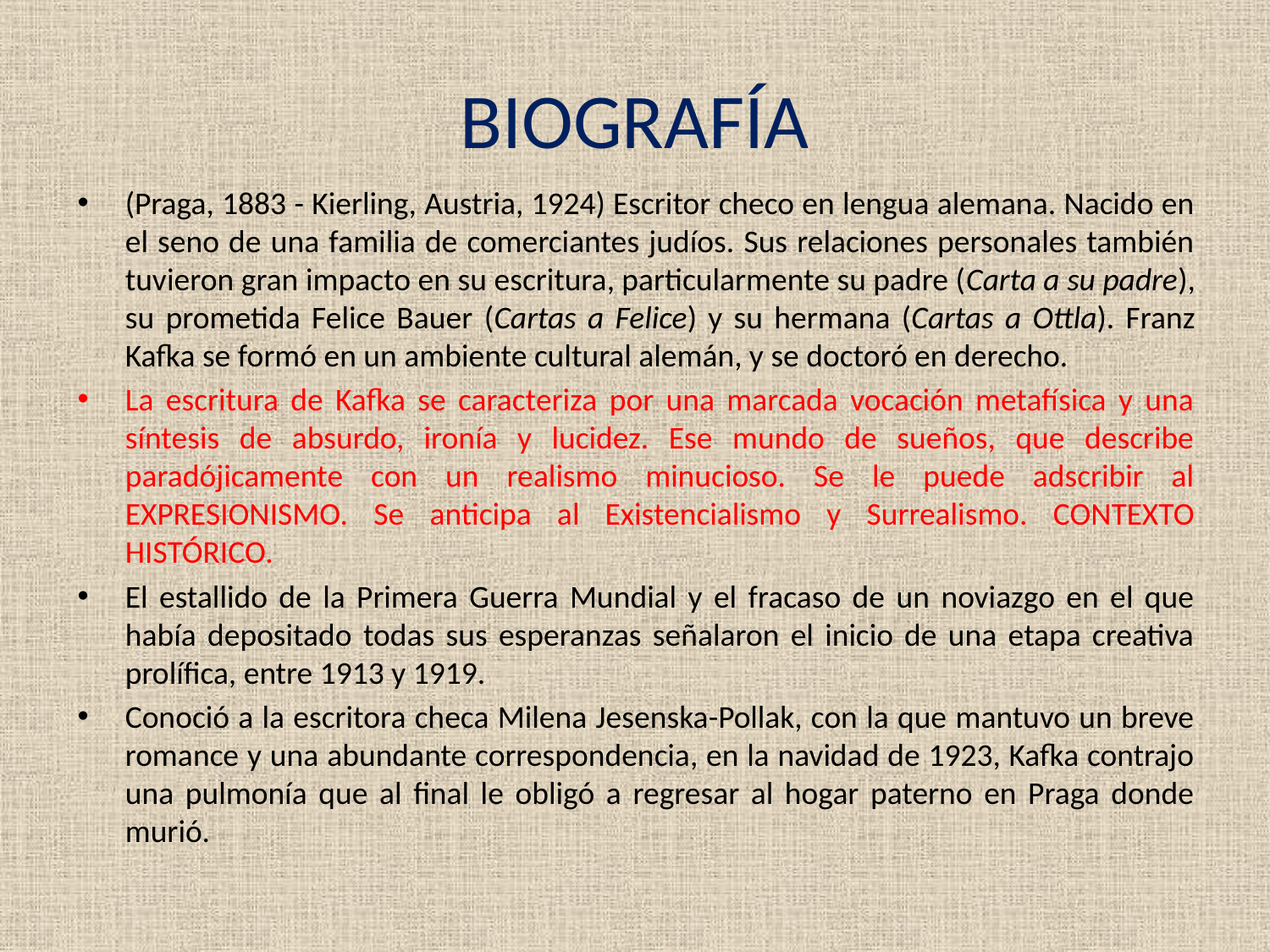

# BIOGRAFÍA
(Praga, 1883 - Kierling, Austria, 1924) Escritor checo en lengua alemana. Nacido en el seno de una familia de comerciantes judíos. Sus relaciones personales también tuvieron gran impacto en su escritura, particularmente su padre (Carta a su padre), su prometida Felice Bauer (Cartas a Felice) y su hermana (Cartas a Ottla). Franz Kafka se formó en un ambiente cultural alemán, y se doctoró en derecho.
La escritura de Kafka se caracteriza por una marcada vocación metafísica y una síntesis de absurdo, ironía y lucidez. Ese mundo de sueños, que describe paradójicamente con un realismo minucioso. Se le puede adscribir al EXPRESIONISMO. Se anticipa al Existencialismo y Surrealismo. CONTEXTO HISTÓRICO.
El estallido de la Primera Guerra Mundial y el fracaso de un noviazgo en el que había depositado todas sus esperanzas señalaron el inicio de una etapa creativa prolífica, entre 1913 y 1919.
Conoció a la escritora checa Milena Jesenska-Pollak, con la que mantuvo un breve romance y una abundante correspondencia, en la navidad de 1923, Kafka contrajo una pulmonía que al final le obligó a regresar al hogar paterno en Praga donde murió.